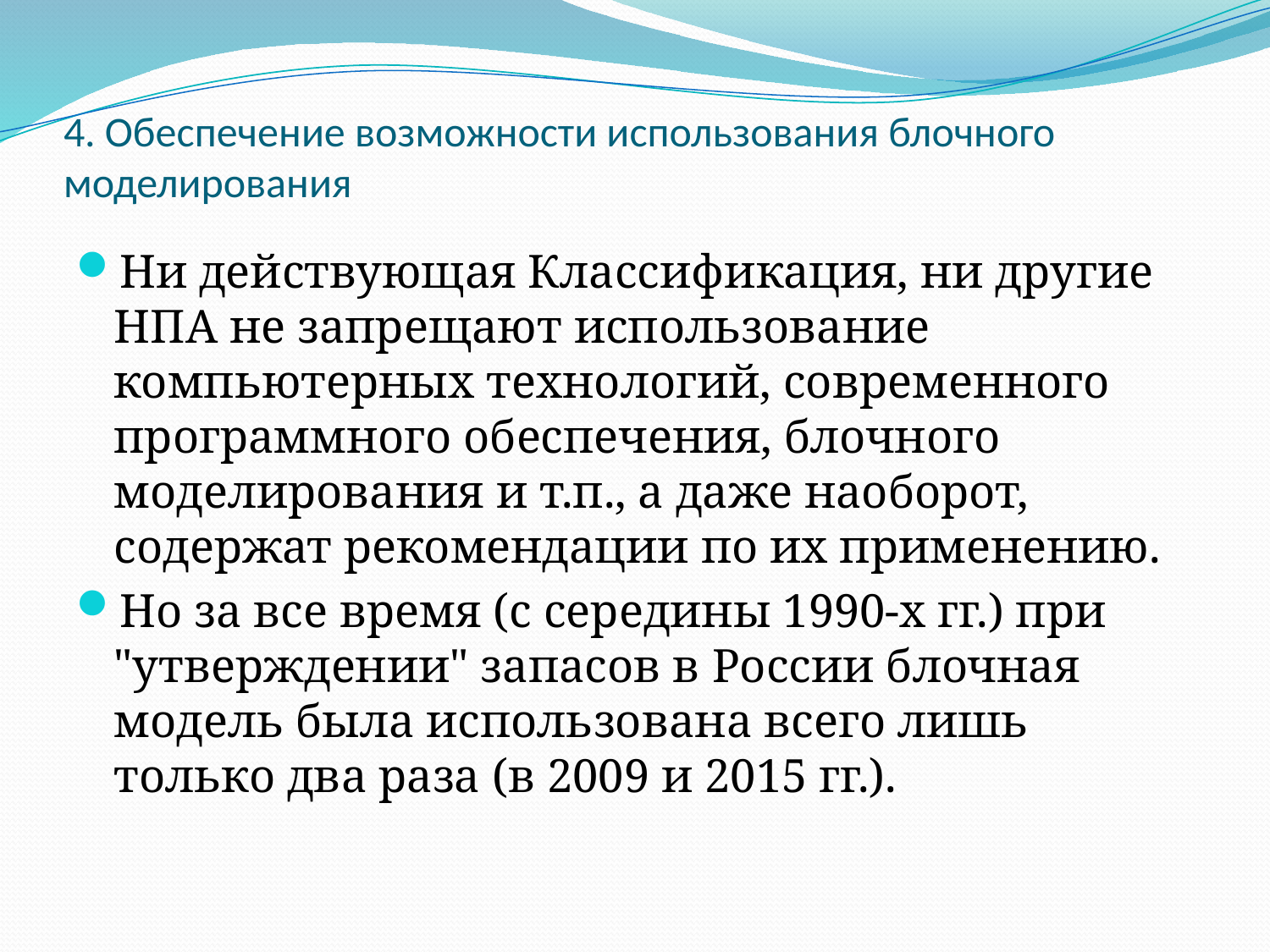

# 4. Обеспечение возможности использования блочного моделирования
Ни действующая Классификация, ни другие НПА не запрещают использование компьютерных технологий, современного программного обеспечения, блочного моделирования и т.п., а даже наоборот, содержат рекомендации по их применению.
Но за все время (с середины 1990-х гг.) при "утверждении" запасов в России блочная модель была использована всего лишь только два раза (в 2009 и 2015 гг.).